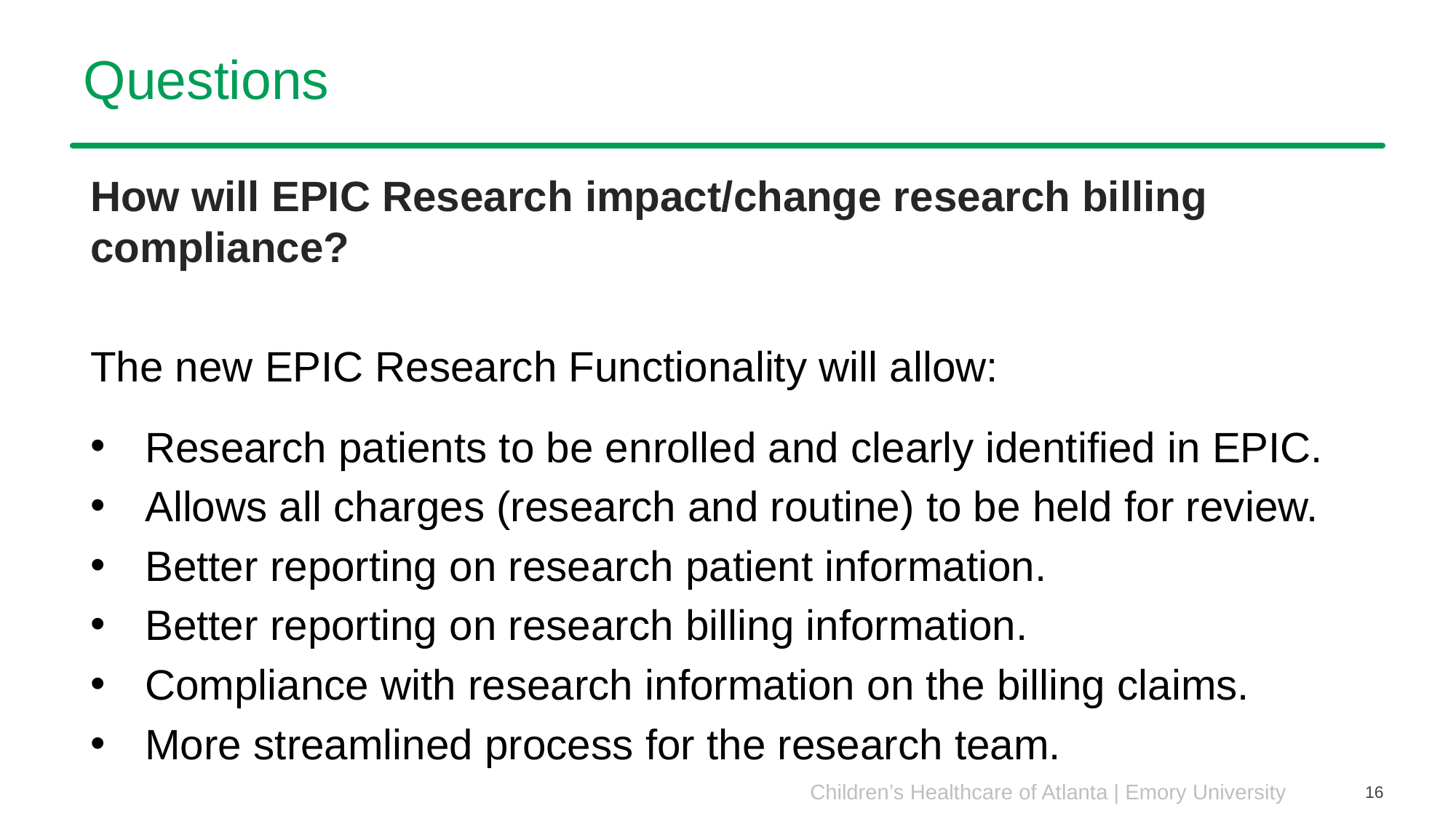

# Questions
How will EPIC Research impact/change research billing compliance?

The new EPIC Research Functionality will allow:

Research patients to be enrolled and clearly identified in EPIC.
Allows all charges (research and routine) to be held for review.
Better reporting on research patient information.
Better reporting on research billing information.
Compliance with research information on the billing claims.
More streamlined process for the research team.

16